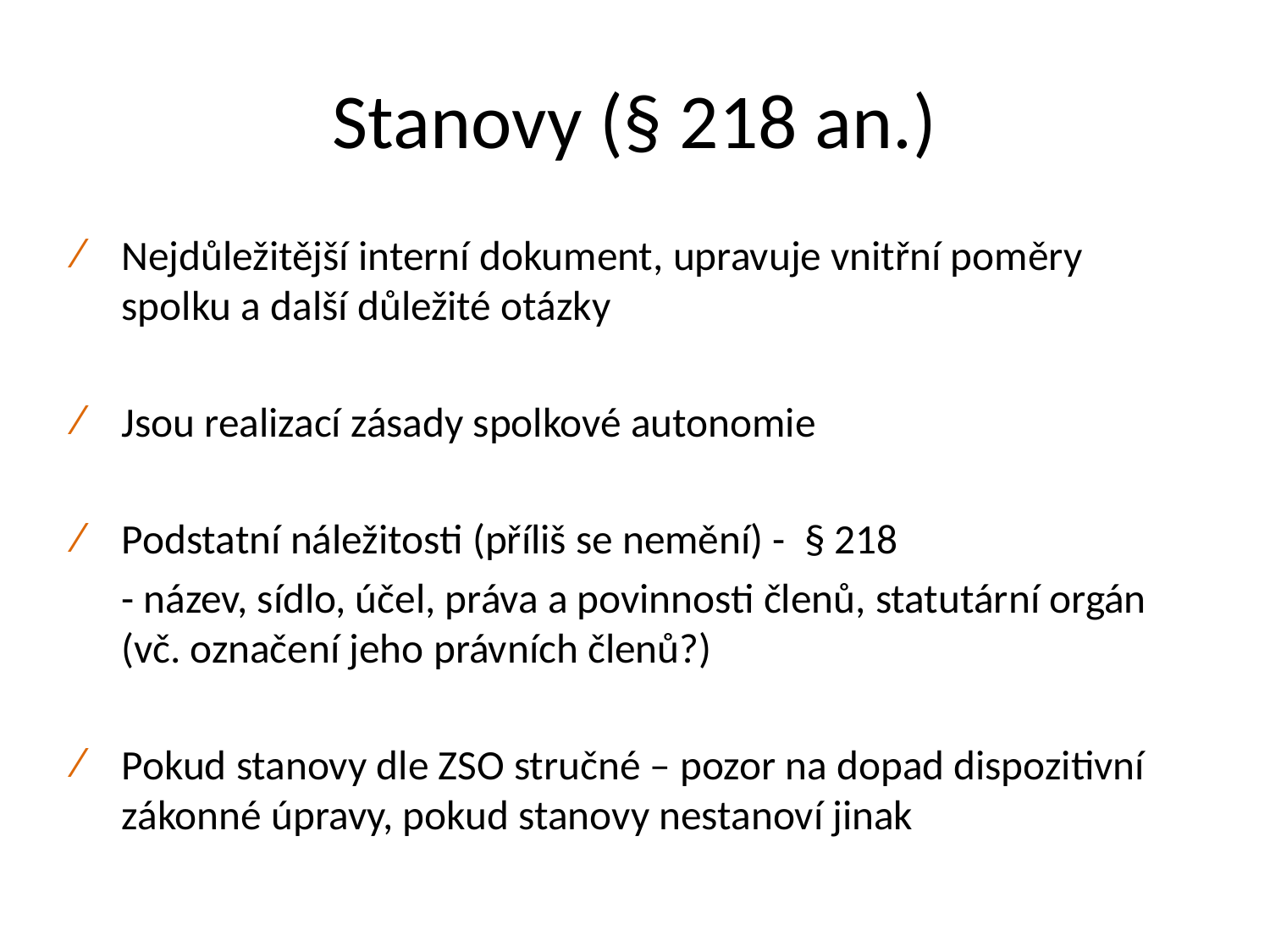

# Stanovy (§ 218 an.)
Nejdůležitější interní dokument, upravuje vnitřní poměry spolku a další důležité otázky

Jsou realizací zásady spolkové autonomie

Podstatní náležitosti (příliš se nemění) -  § 218
		- název, sídlo, účel, práva a povinnosti členů, statutární orgán (vč. označení jeho právních členů?)

Pokud stanovy dle ZSO stručné – pozor na dopad dispozitivní zákonné úpravy, pokud stanovy nestanoví jinak